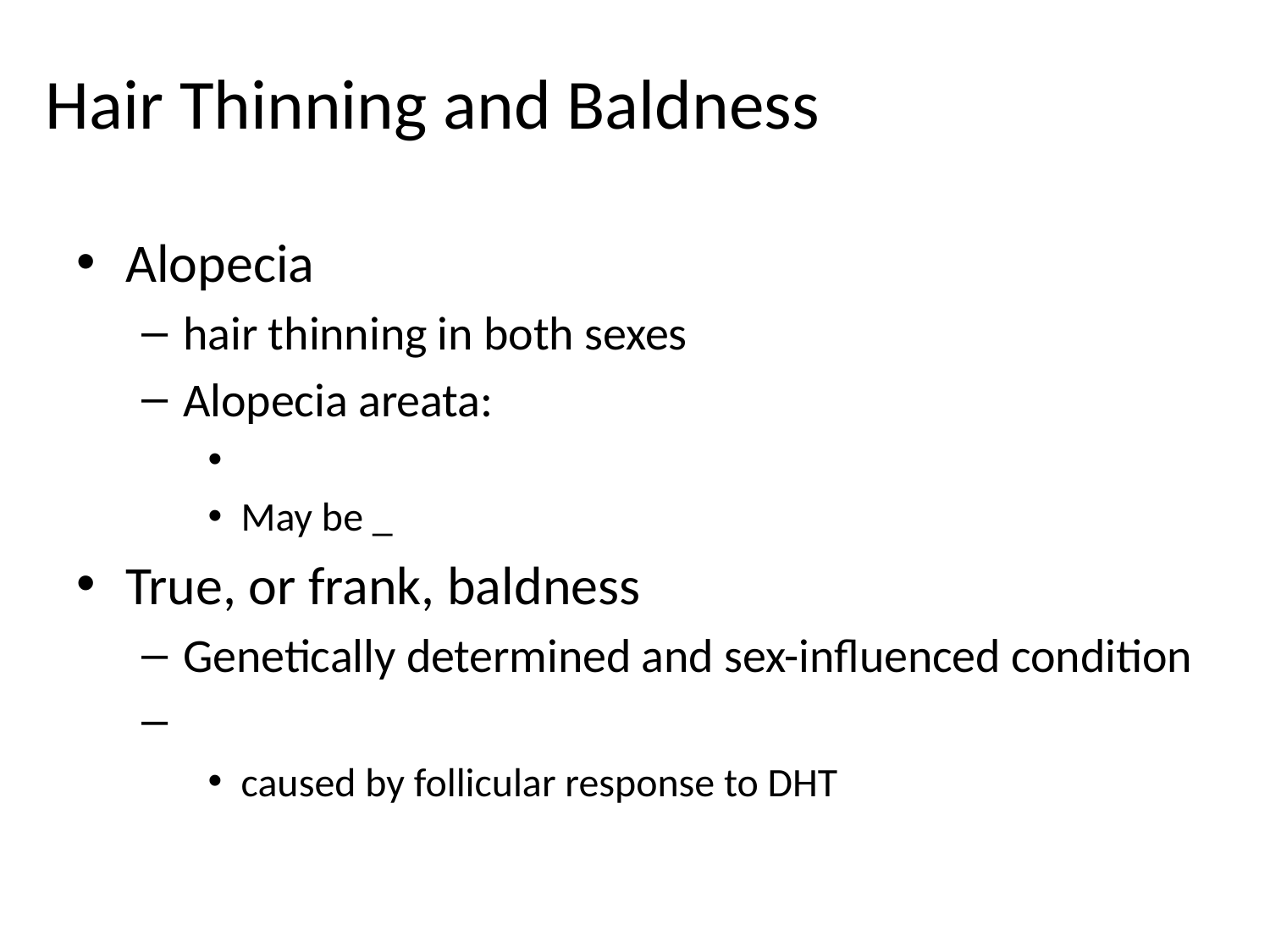

# Hair Thinning and Baldness
Alopecia
hair thinning in both sexes
Alopecia areata:

May be _
True, or frank, baldness
Genetically determined and sex-influenced condition

caused by follicular response to DHT